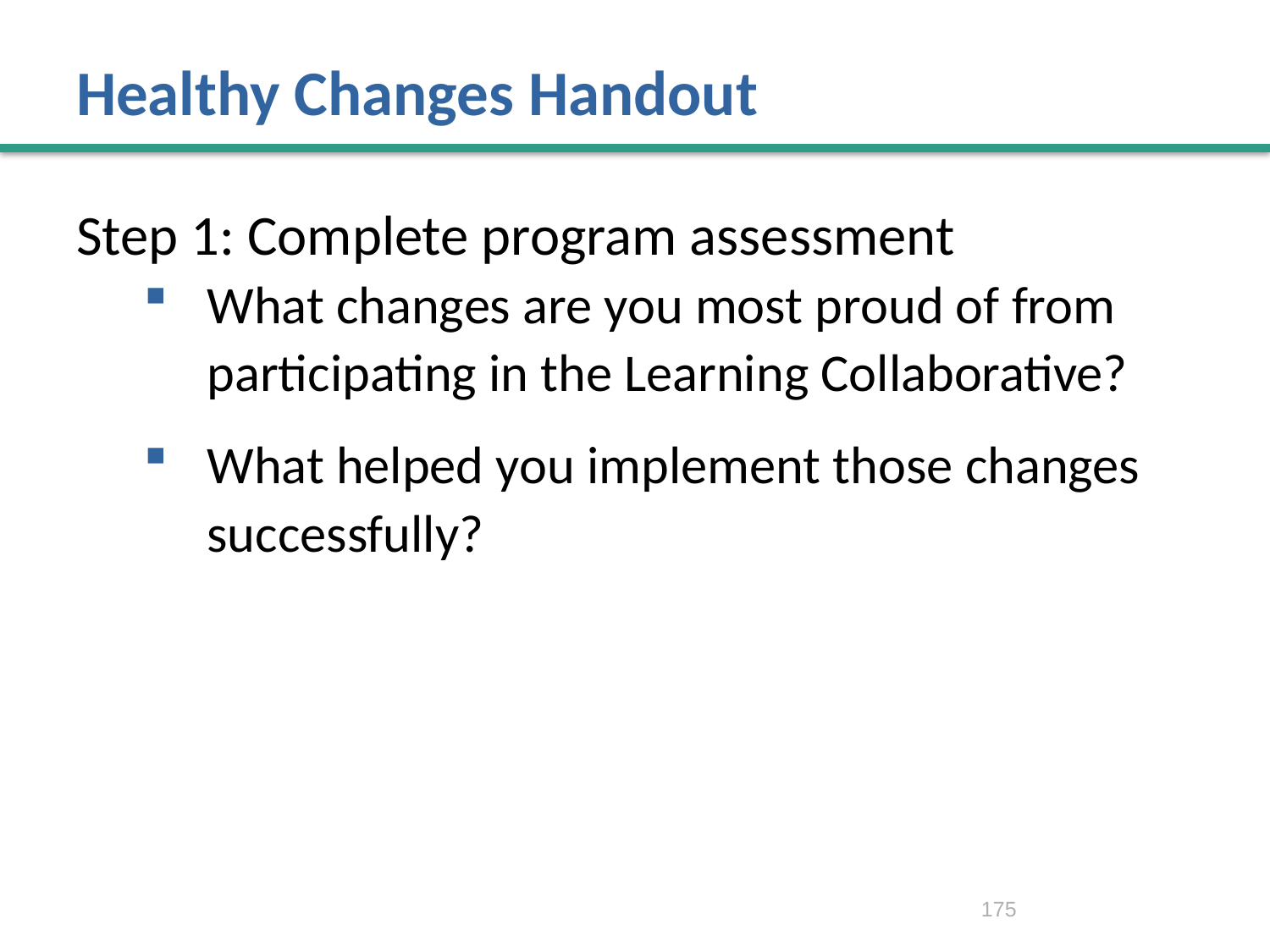

# Healthy Changes Handout
Step 1: Complete program assessment
What changes are you most proud of from participating in the Learning Collaborative?
What helped you implement those changes successfully?

175